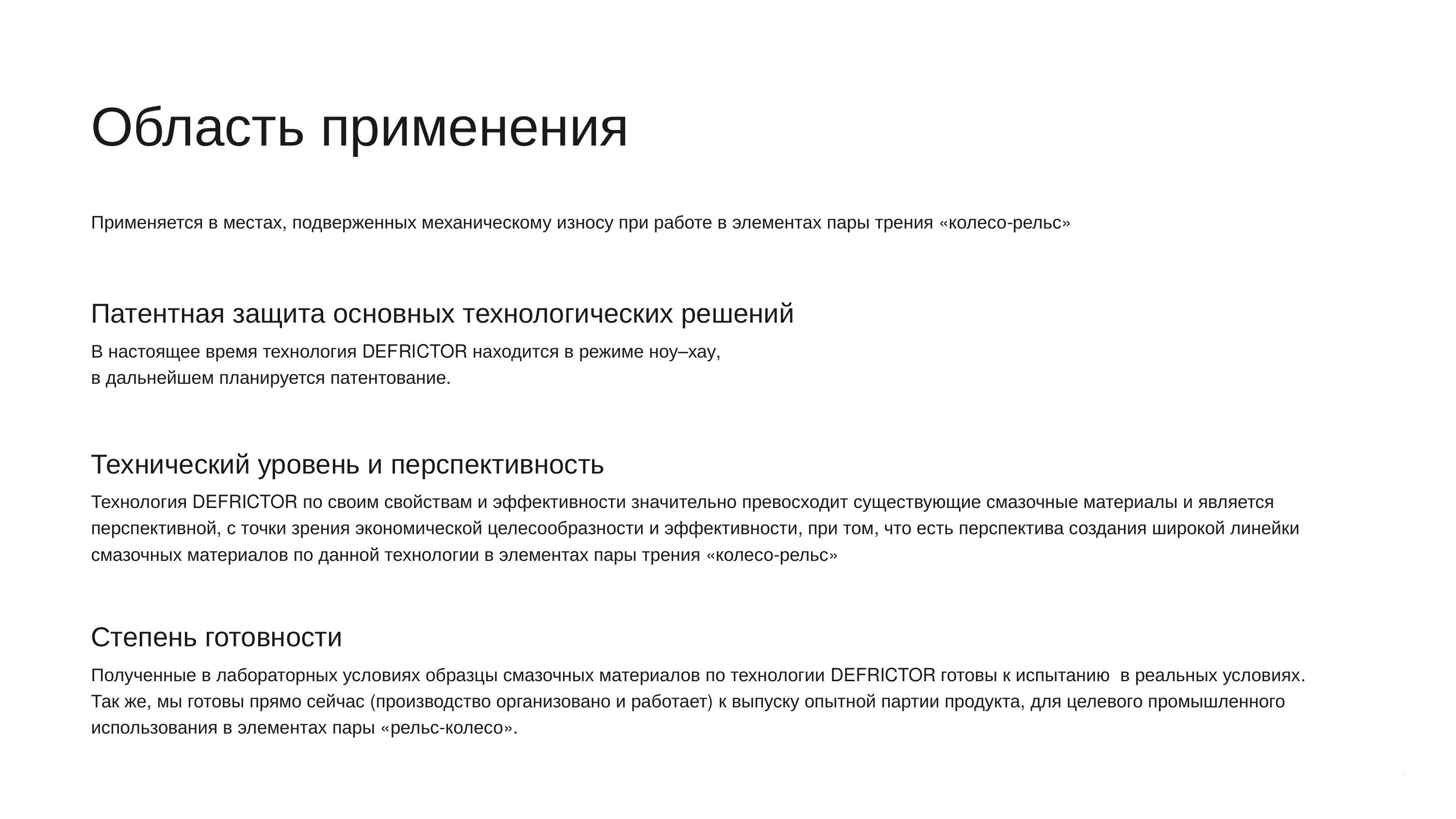

Область применения
Применяется в местах, подверженных механическому износу при работе​ в элементах пары трения «колесо-рельс»
Патентная защита основных технологических решений​
В настоящее время технология DEFRICTOR находится в режиме ноу–хау,
в дальнейшем планируется патентование.​
Технический уровень и перспективность​
Технология DEFRICTOR по своим свойствам и эффективности значительно превосходит существующие смазочные материалы и является перспективной, с точки зрения экономической целесообразности и эффективности, при том, что есть перспектива создания широкой линейки смазочных материалов по данной технологии в элементах пары трения «колесо-рельс»​
Степень готовности
Полученные в лабораторных условиях образцы смазочных материалов по технологии DEFRICTOR готовы к испытанию  в реальных условиях.​
Так же, мы готовы прямо сейчас (производство организовано и работает) к выпуску опытной партии продукта, для целевого промышленного  использования в элементах пары «рельс-колесо». ​
3